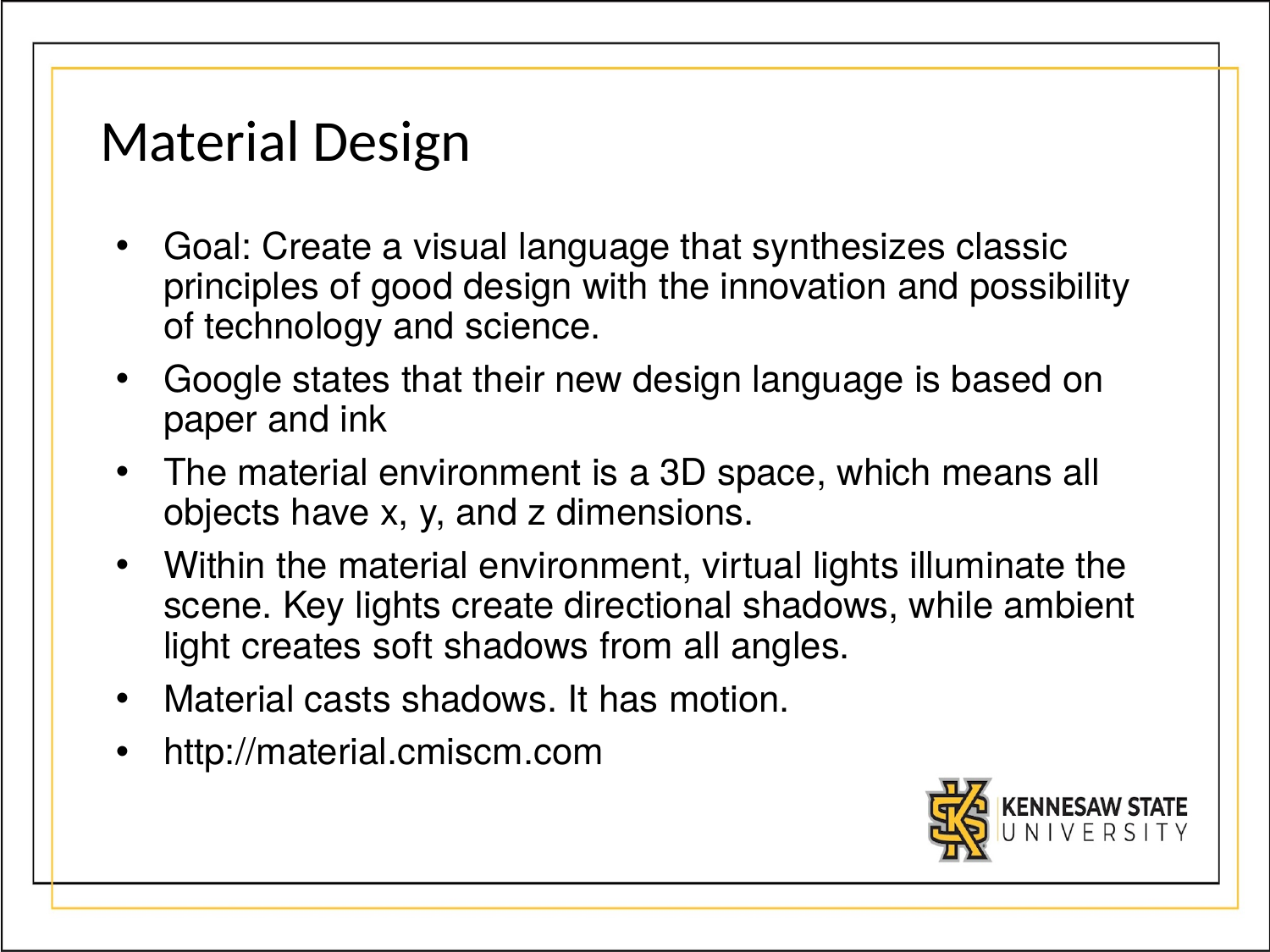

# Material Design
﻿Goal: Create a visual language that synthesizes classic principles of good design with the innovation and possibility of technology and science.
﻿﻿Google states that their new design language is based on paper and ink
﻿﻿The material environment is a 3D space, which means all objects have x, y, and z dimensions.
﻿﻿Within the material environment, virtual lights illuminate the scene. Key lights create directional shadows, while ambient light creates soft shadows from all angles.
﻿﻿Material casts shadows. It has motion.
﻿﻿http://material.cmiscm.com